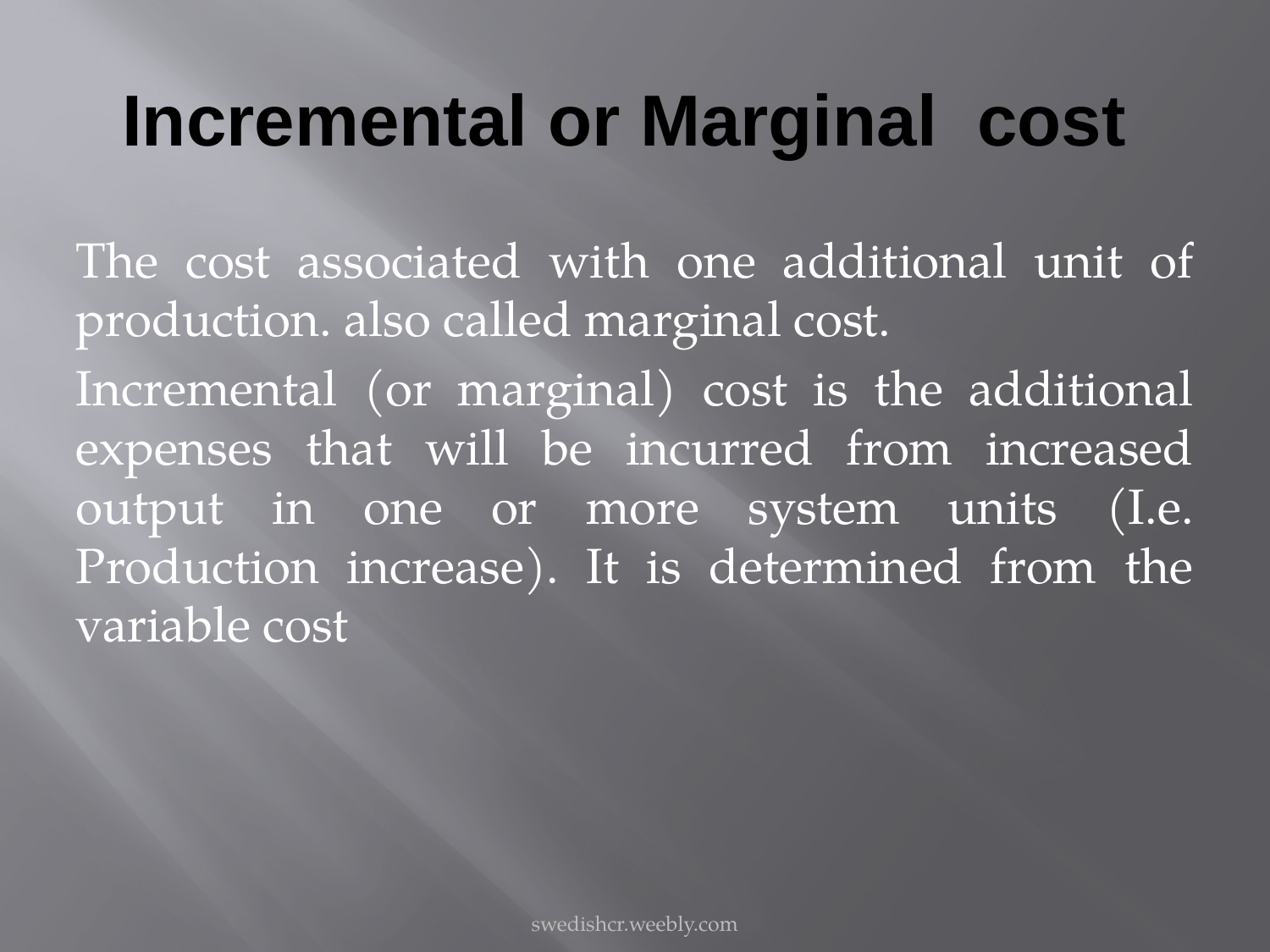

# Incremental or Marginal  cost
The cost associated with one additional unit of production. also called marginal cost.
Incremental (or marginal) cost is the additional expenses that will be incurred from increased output in one or more system units (I.e. Production increase). It is determined from the variable cost

swedishcr.weebly.com